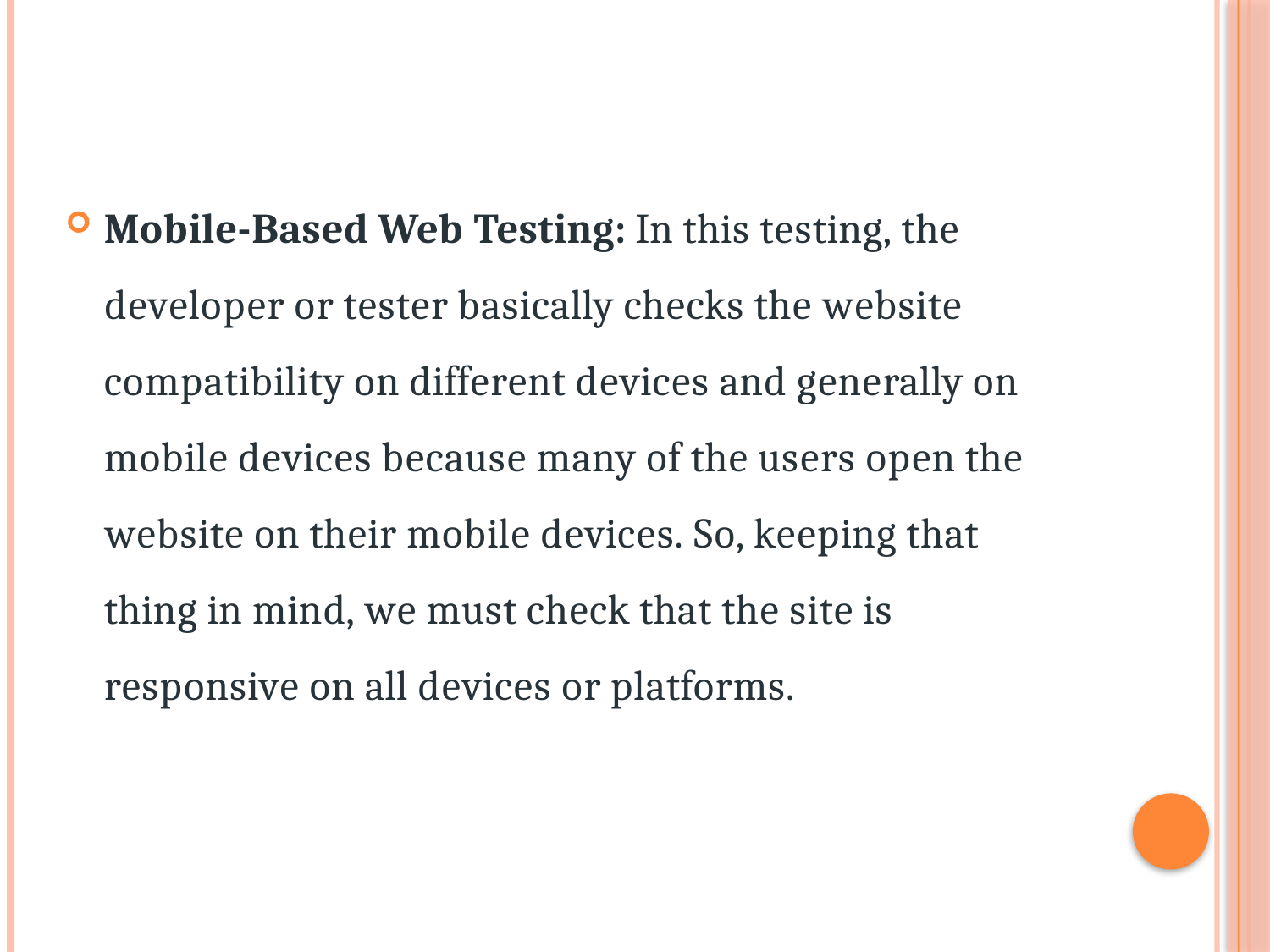

Mobile-Based Web Testing: In this testing, the developer or tester basically checks the website compatibility on different devices and generally on mobile devices because many of the users open the website on their mobile devices. So, keeping that thing in mind, we must check that the site is responsive on all devices or platforms.